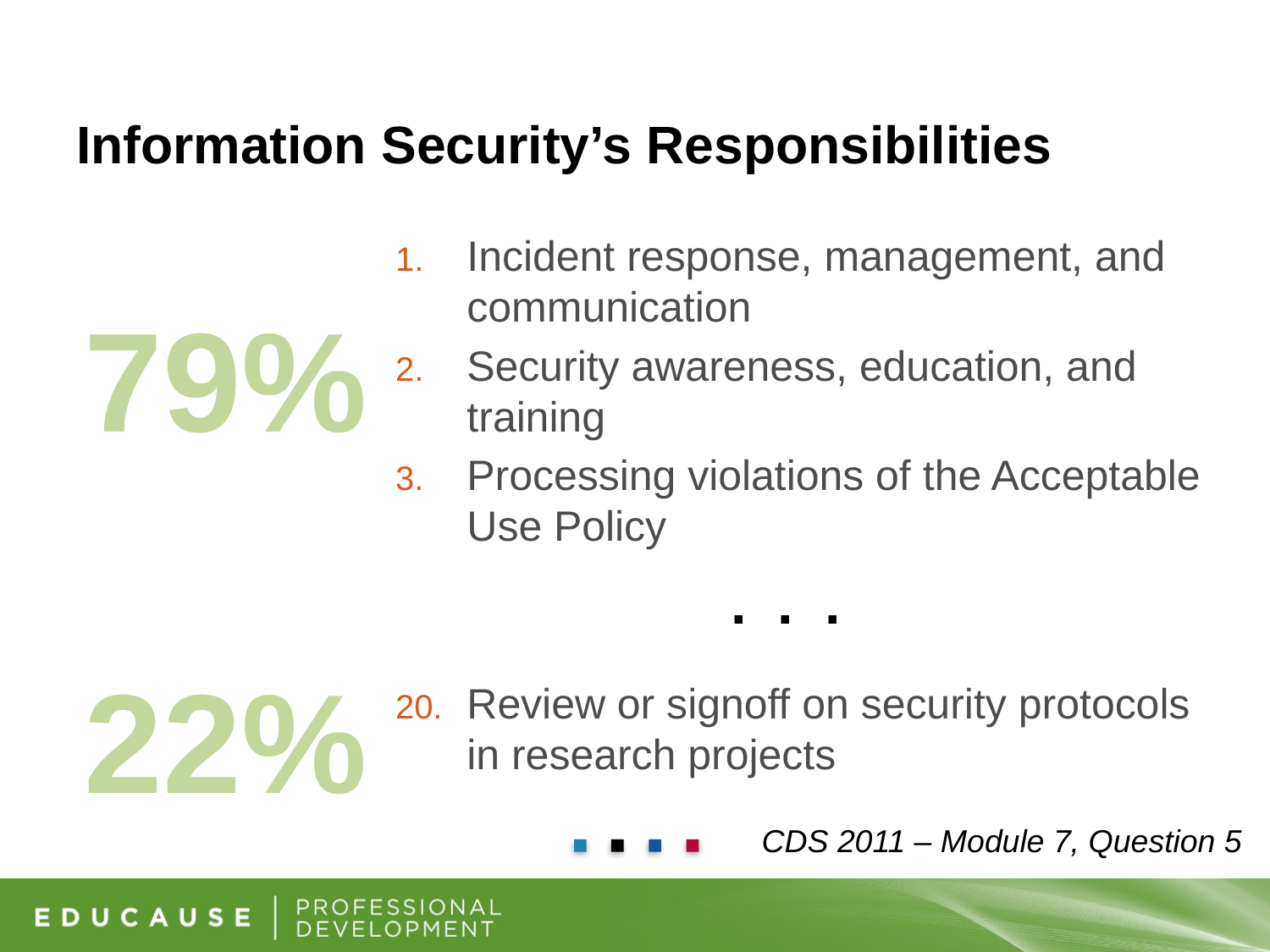

# Information Security’s Responsibilities
Incident response, management, and communication
Security awareness, education, and training
Processing violations of the Acceptable Use Policy

Review or signoff on security protocols in research projects
79%
.  .  .
22%
CDS 2011 – Module 7, Question 5